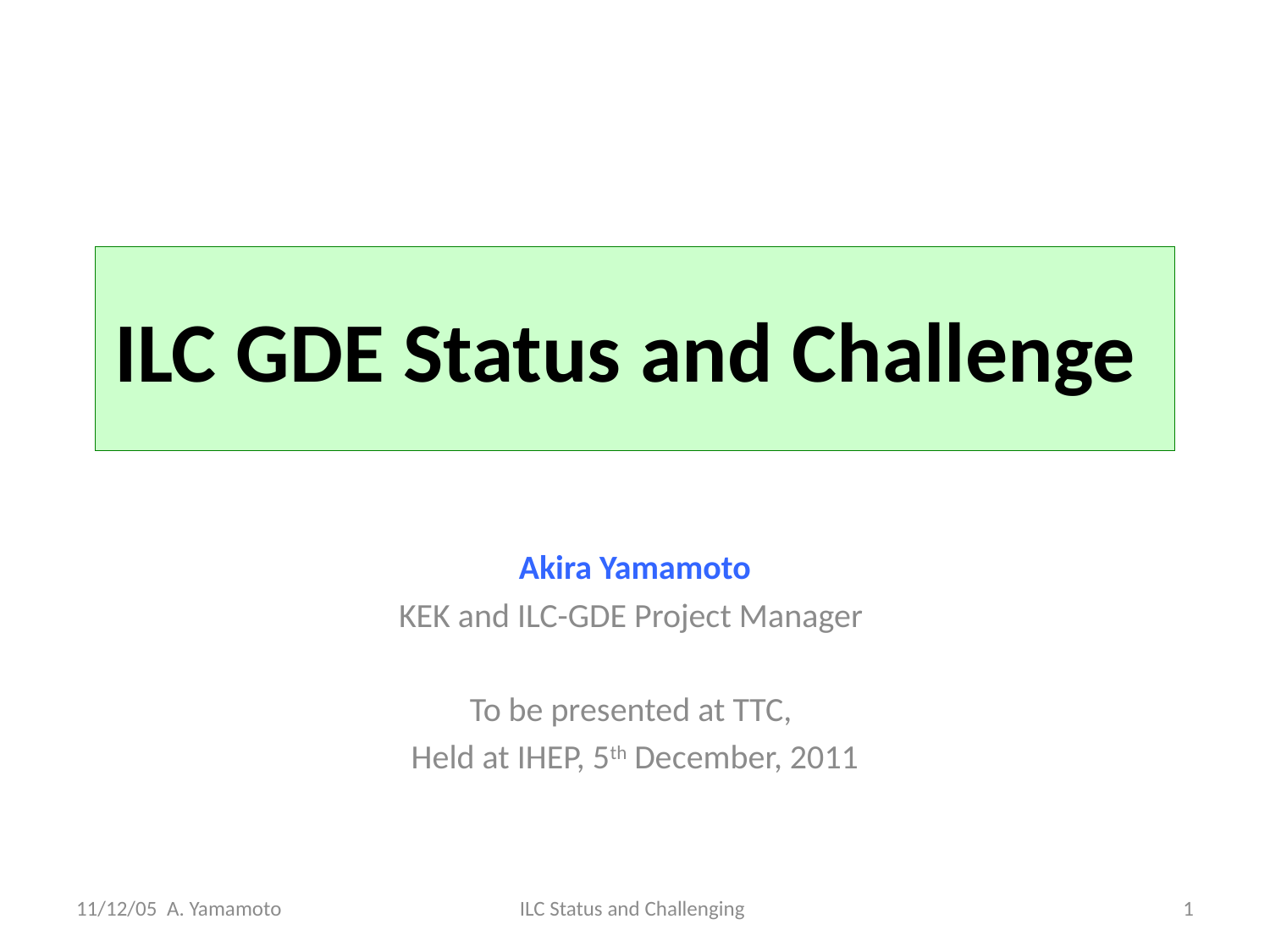

# ILC GDE Status and Challenge
Akira Yamamoto
KEK and ILC-GDE Project Manager

To be presented at TTC,
Held at IHEP, 5th December, 2011
11/12/05  A. Yamamoto
ILC Status and Challenging
1